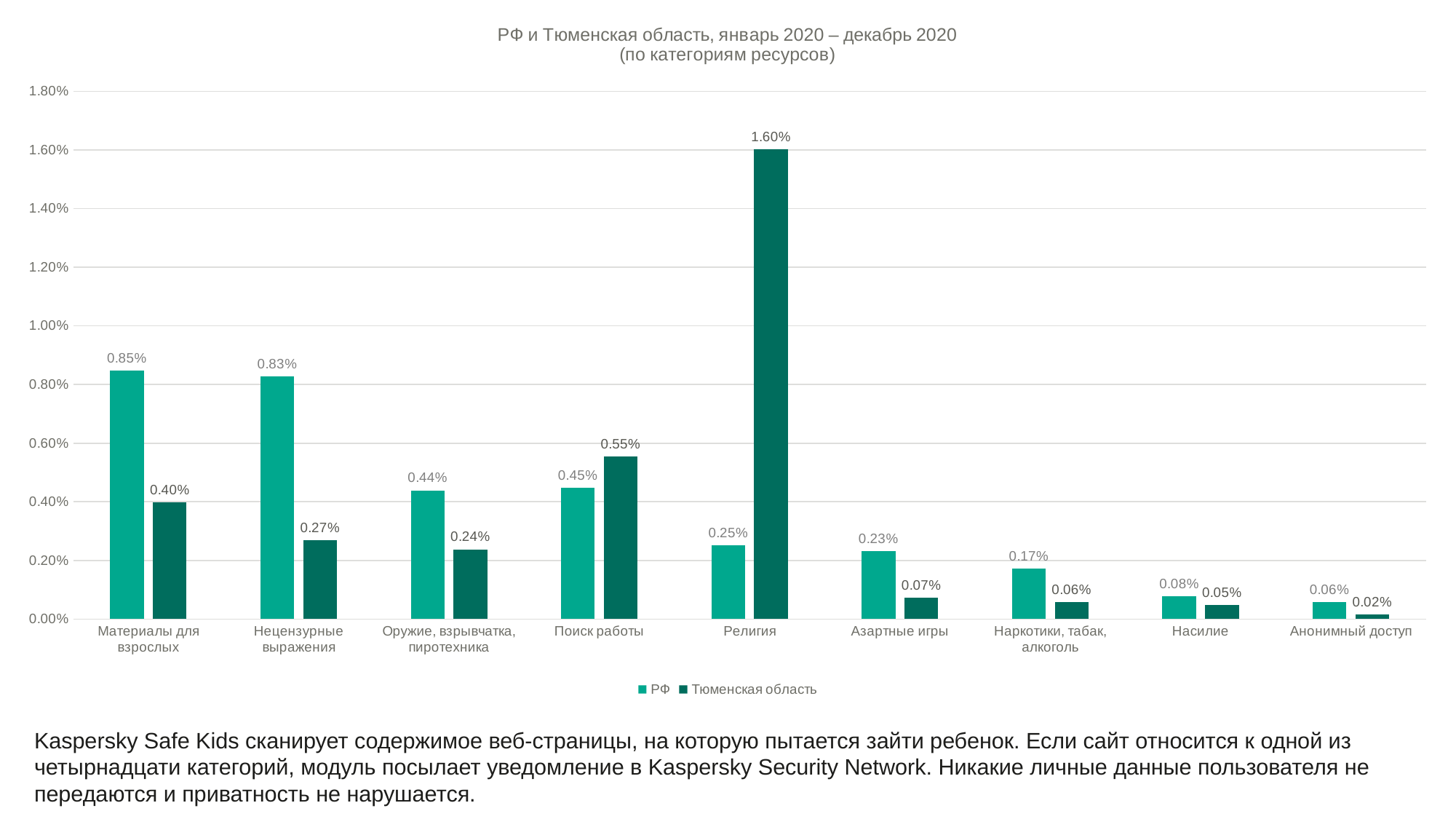

### Chart: РФ и Тюменская область, январь 2020 – декабрь 2020
(по категориям ресурсов)

| Category | РФ | Тюменская область |
|---|---|---|
| Материалы для взрослых | 0.00847662572131716 | 0.00397788197481501 |
| Нецензурные выражения | 0.00826998411300837 | 0.0026873825921135 |
| Оружие, взрывчатка, пиротехника | 0.0043903854750824 | 0.00237846761010032 |
| Поиск работы | 0.00447434894280629 | 0.00554091675879855 |
| Религия | 0.00250581763737402 | 0.0160252372287996 |
| Азартные игры | 0.00231316994035254 | 0.000721745761114397 |
| Наркотики, табак, алкоголь | 0.0017252078622186 | 0.000589489508008377 |
| Насилие | 0.000781263187355603 | 0.000476859065127888 |
| Анонимный доступ | 0.000572988048546348 | 0.0001654995151985 |
Kaspersky Safe Kids сканирует содержимое веб-страницы, на которую пытается зайти ребенок. Если сайт относится к одной из четырнадцати категорий, модуль посылает уведомление в Kaspersky Security Network. Никакие личные данные пользователя не передаются и приватность не нарушается.